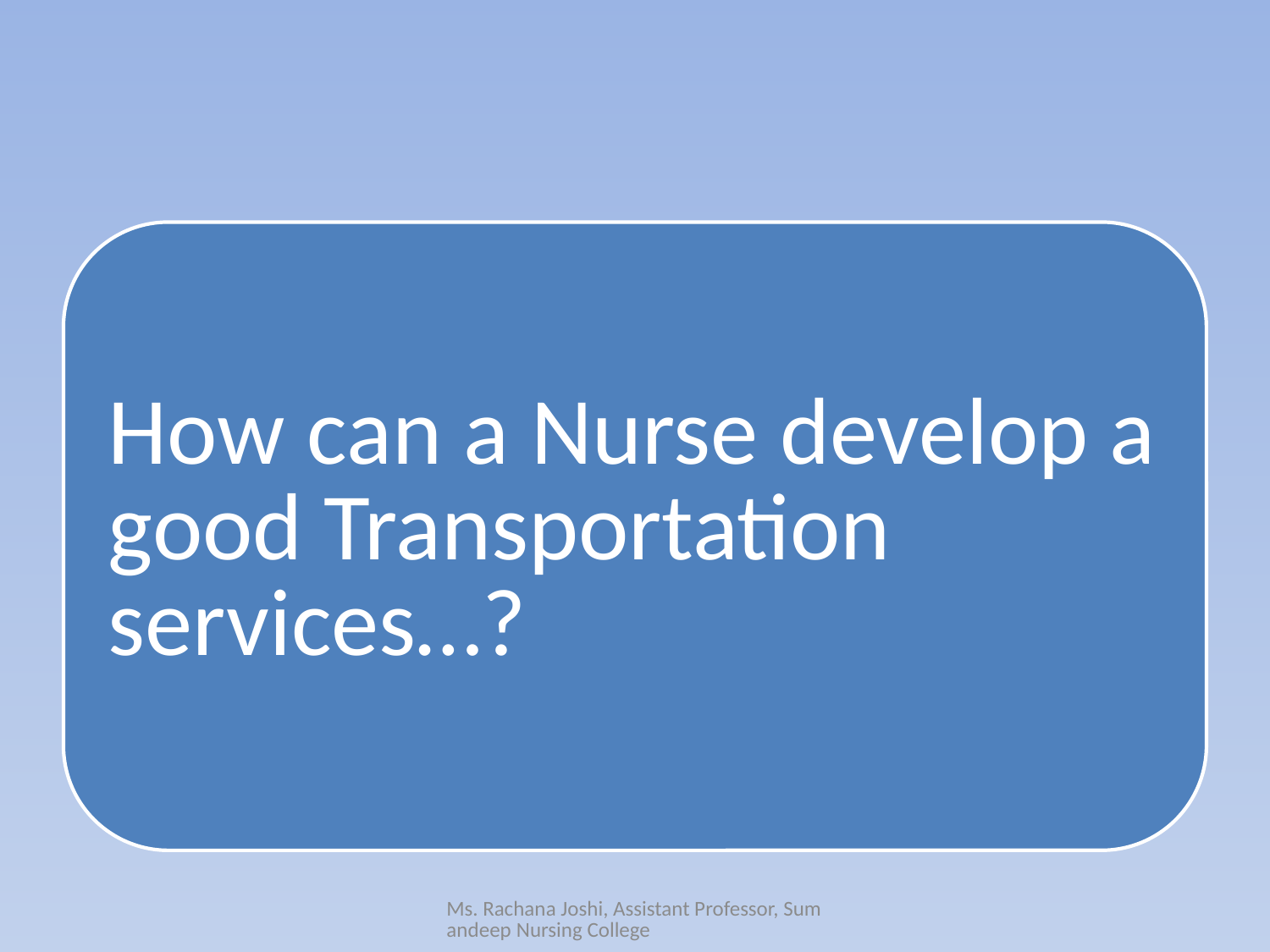

How can a Nurse develop a good Transportation services…?
Ms. Rachana Joshi, Assistant Professor, Sumandeep Nursing College